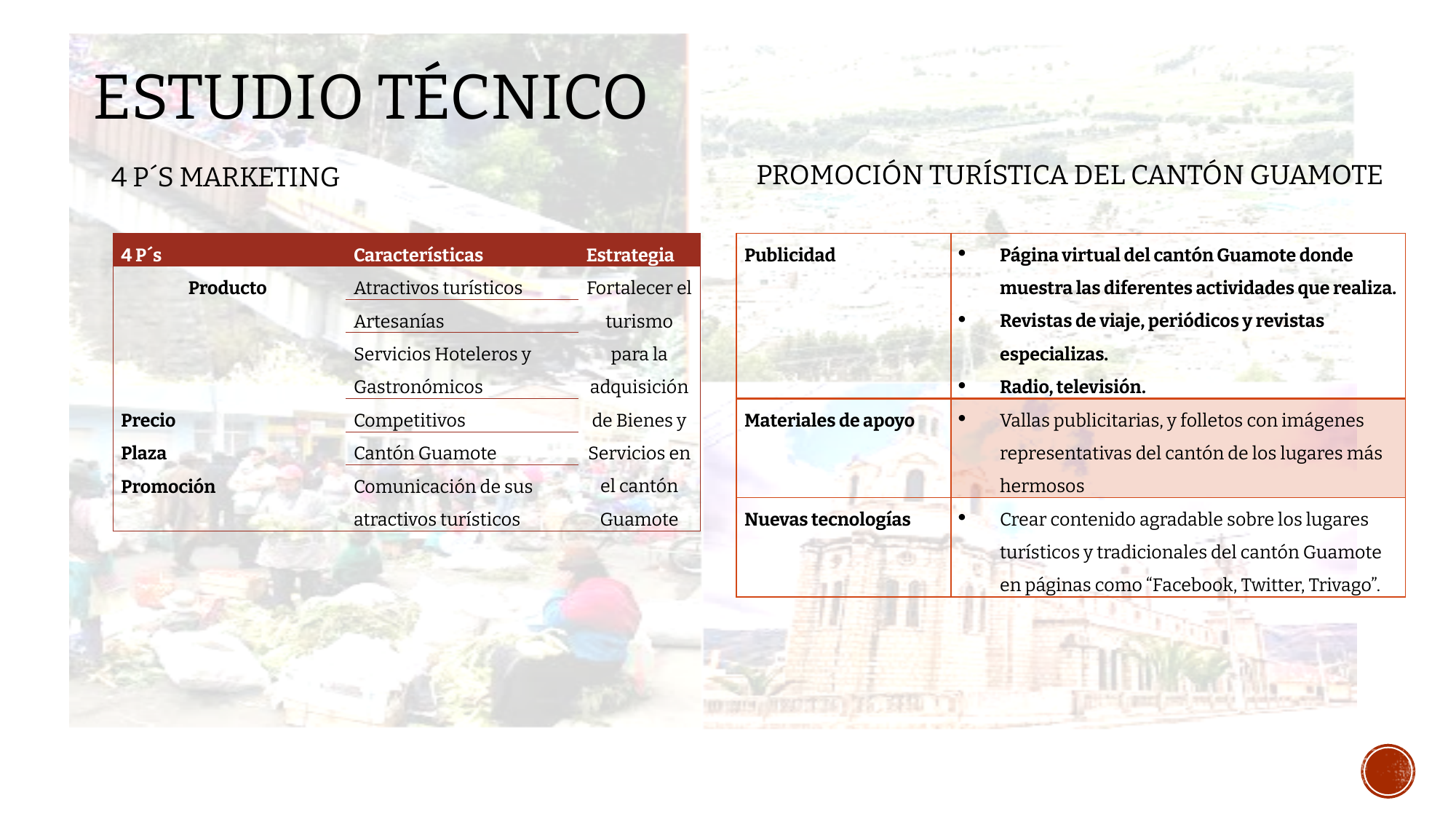

# ESTUDIO TÉCNICO
Promoción turística del cantón Guamote
4 P´s Marketing
| 4 P´s | Características | Estrategia |
| --- | --- | --- |
| Producto | Atractivos turísticos | Fortalecer el turismo para la adquisición de Bienes y Servicios en el cantón Guamote |
|  | Artesanías |  |
|  | Servicios Hoteleros y Gastronómicos |  |
| Precio | Competitivos |  |
| Plaza | Cantón Guamote |  |
| Promoción | Comunicación de sus atractivos turísticos |  |
| Publicidad | Página virtual del cantón Guamote donde muestra las diferentes actividades que realiza. Revistas de viaje, periódicos y revistas especializas. Radio, televisión. |
| --- | --- |
| Materiales de apoyo | Vallas publicitarias, y folletos con imágenes representativas del cantón de los lugares más hermosos |
| Nuevas tecnologías | Crear contenido agradable sobre los lugares turísticos y tradicionales del cantón Guamote en páginas como “Facebook, Twitter, Trivago”. |